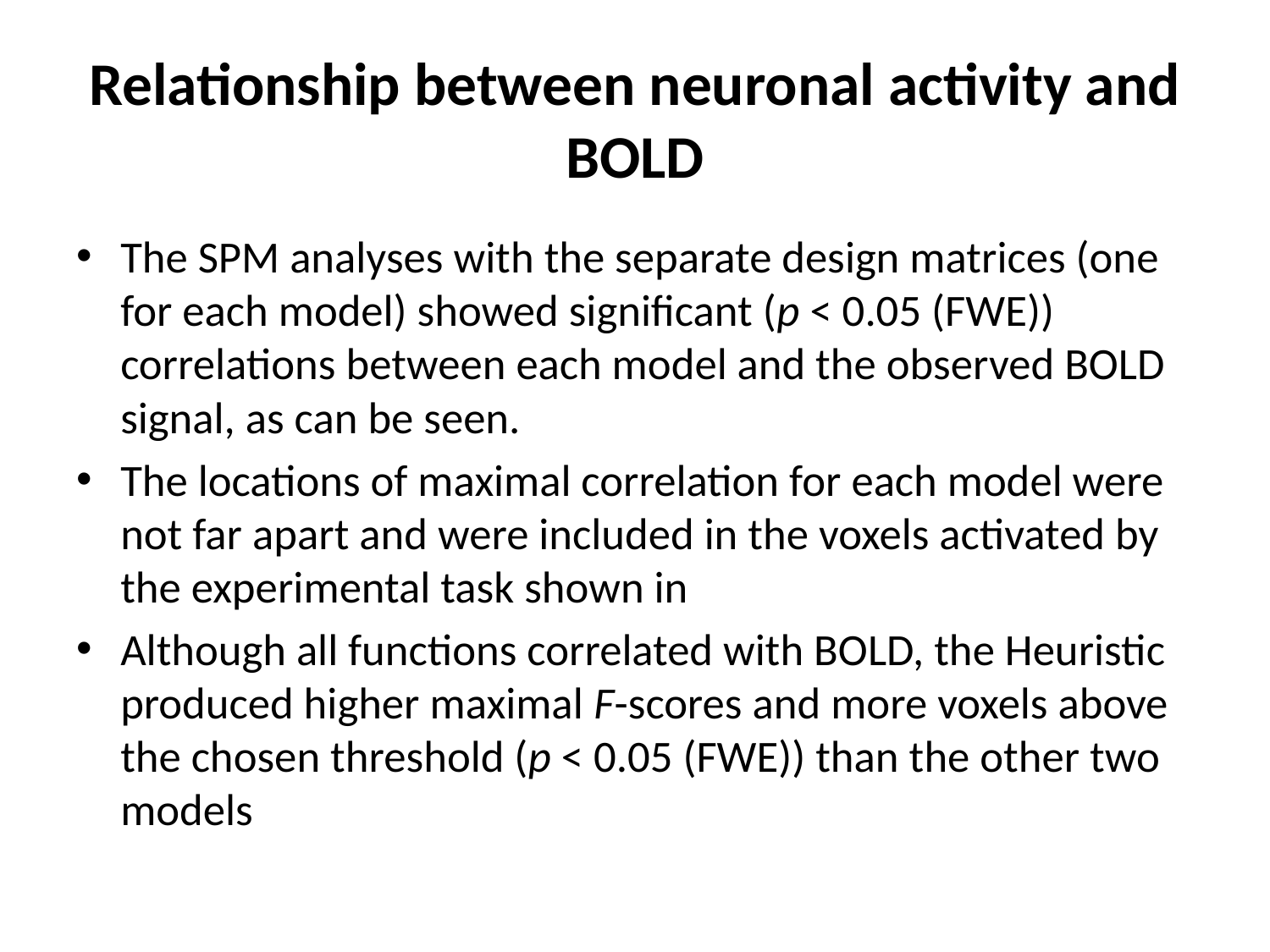

# Relationship between neuronal activity and BOLD
The SPM analyses with the separate design matrices (one for each model) showed significant (p < 0.05 (FWE)) correlations between each model and the observed BOLD signal, as can be seen.
The locations of maximal correlation for each model were not far apart and were included in the voxels activated by the experimental task shown in
Although all functions correlated with BOLD, the Heuristic produced higher maximal F-scores and more voxels above the chosen threshold (p < 0.05 (FWE)) than the other two models